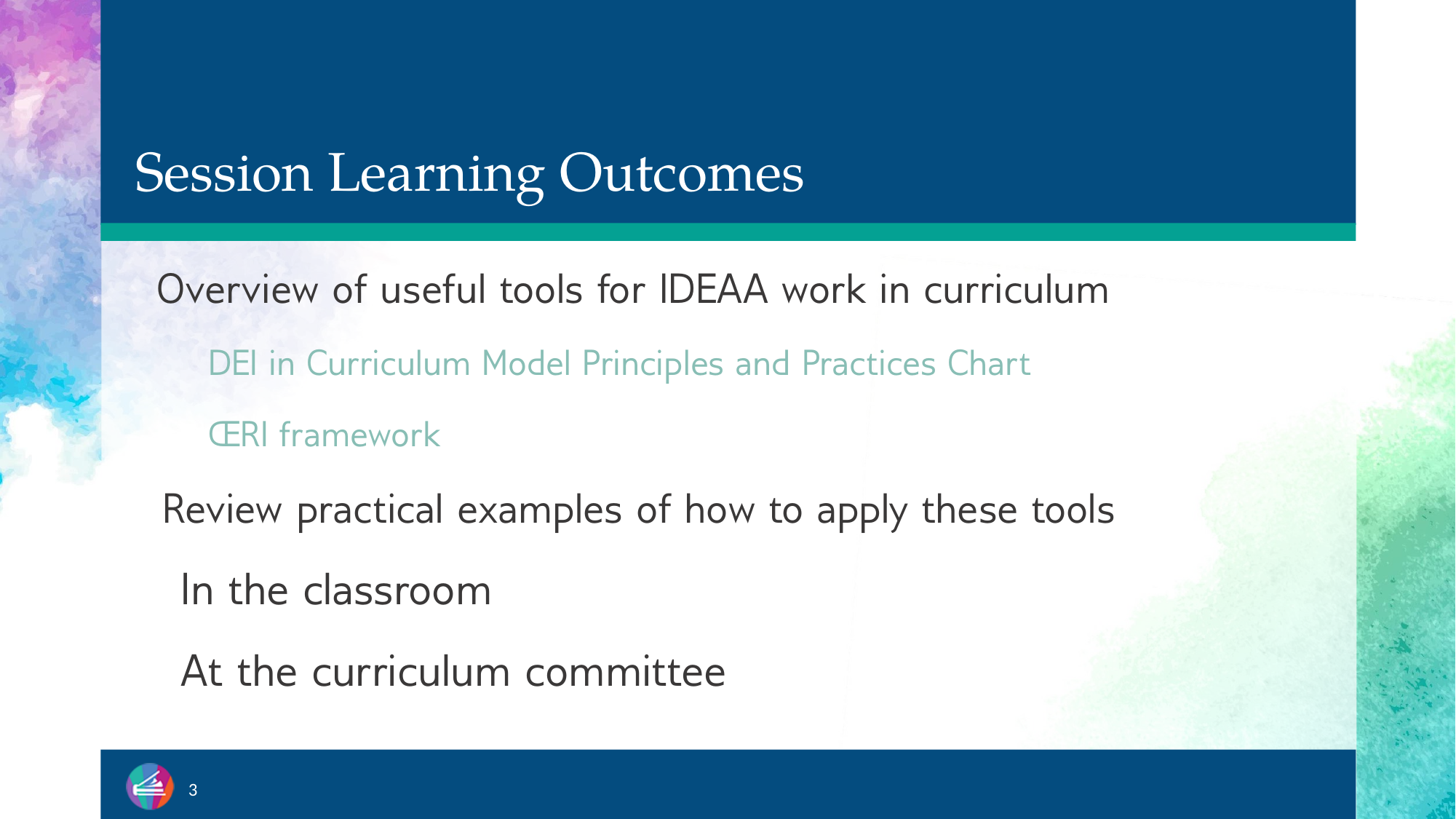

# Session Learning Outcomes
Overview of useful tools for IDEAA work in curriculum
DEI in Curriculum Model Principles and Practices Chart
OERI framework
Review practical examples of how to apply these tools
In the classroom
At the curriculum committee